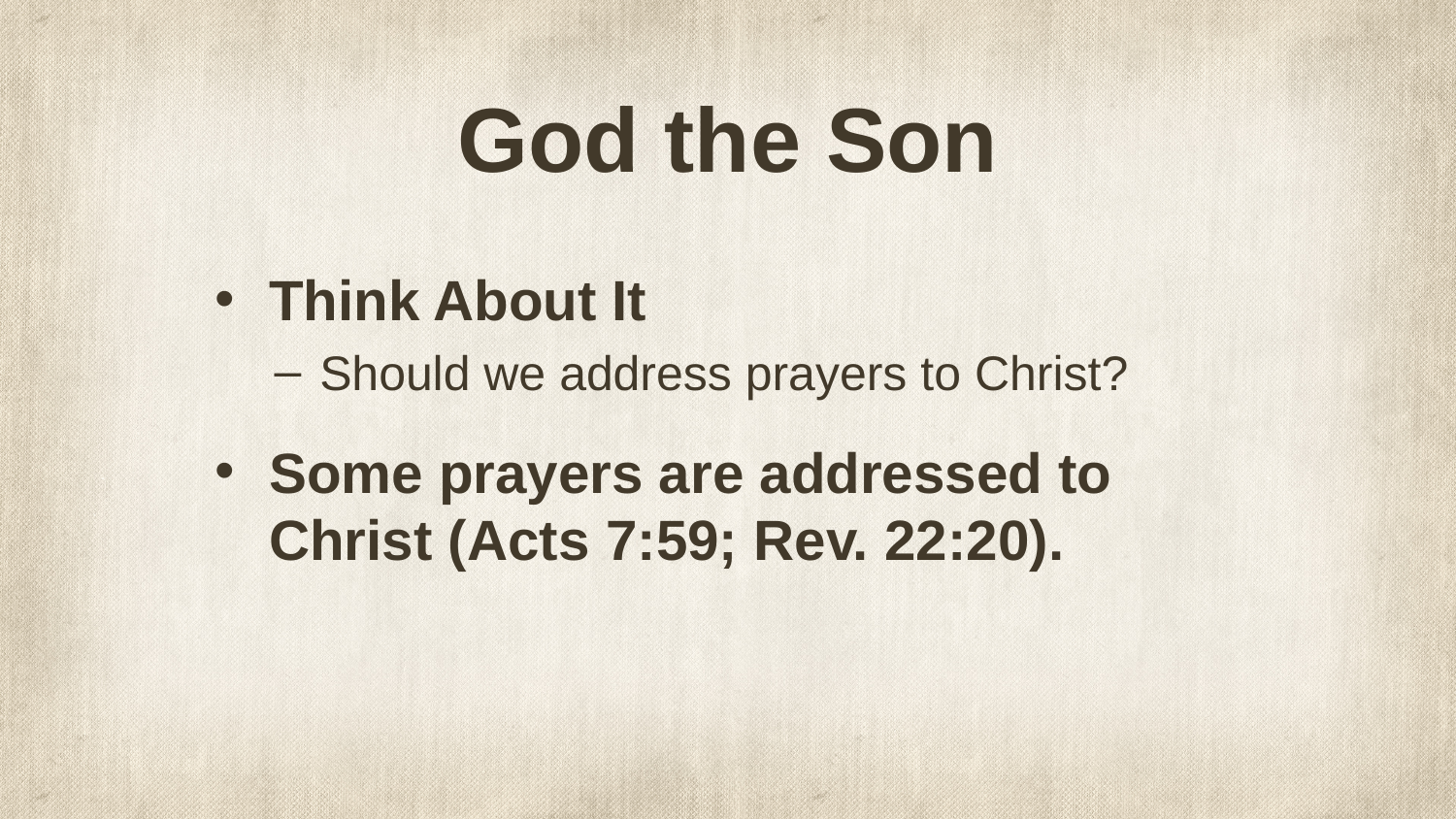

# God the Son
Think About It
Should we address prayers to Christ?
Some prayers are addressed to Christ (Acts 7:59; Rev. 22:20).